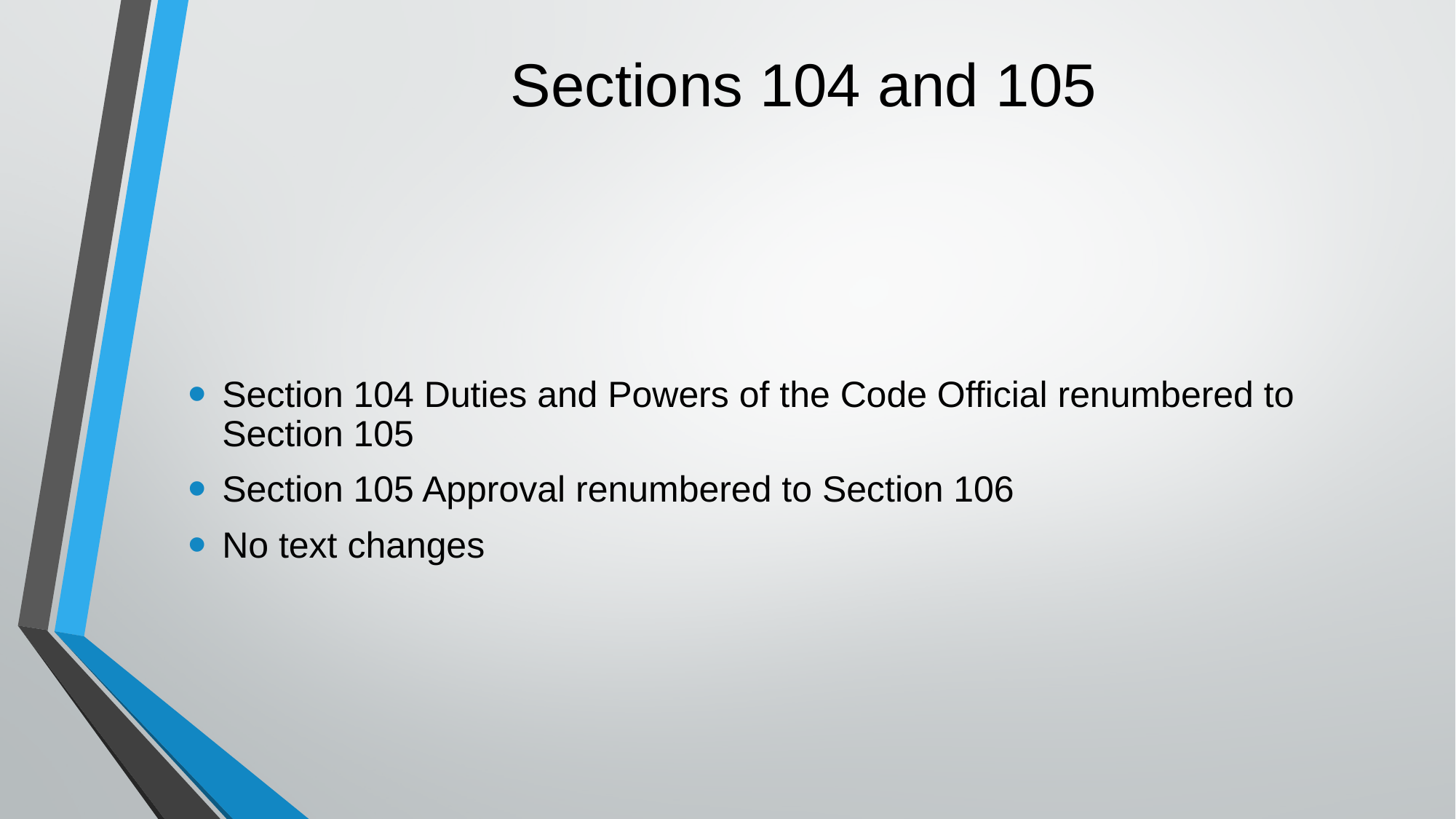

# Sections 104 and 105

Section 104 Duties and Powers of the Code Official renumbered to Section 105
Section 105 Approval renumbered to Section 106
No text changes